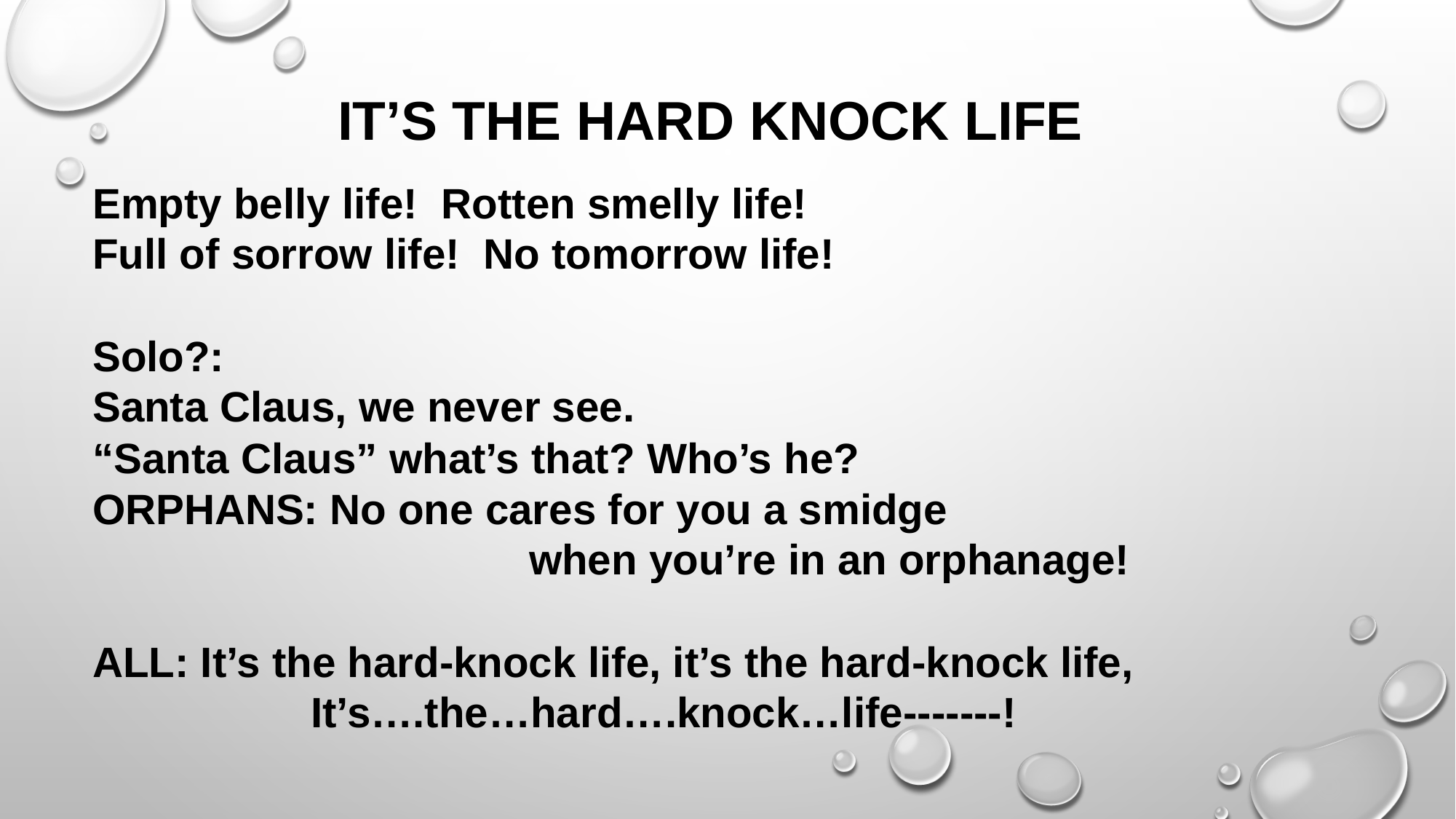

# It’s the Hard knock life
Empty belly life!  Rotten smelly life!
Full of sorrow life!  No tomorrow life!

Solo?:
Santa Claus, we never see.
“Santa Claus” what’s that? Who’s he?
ORPHANS: No one cares for you a smidge
				when you’re in an orphanage!

ALL: It’s the hard-knock life, it’s the hard-knock life,
		It’s….the…hard….knock…life-------!